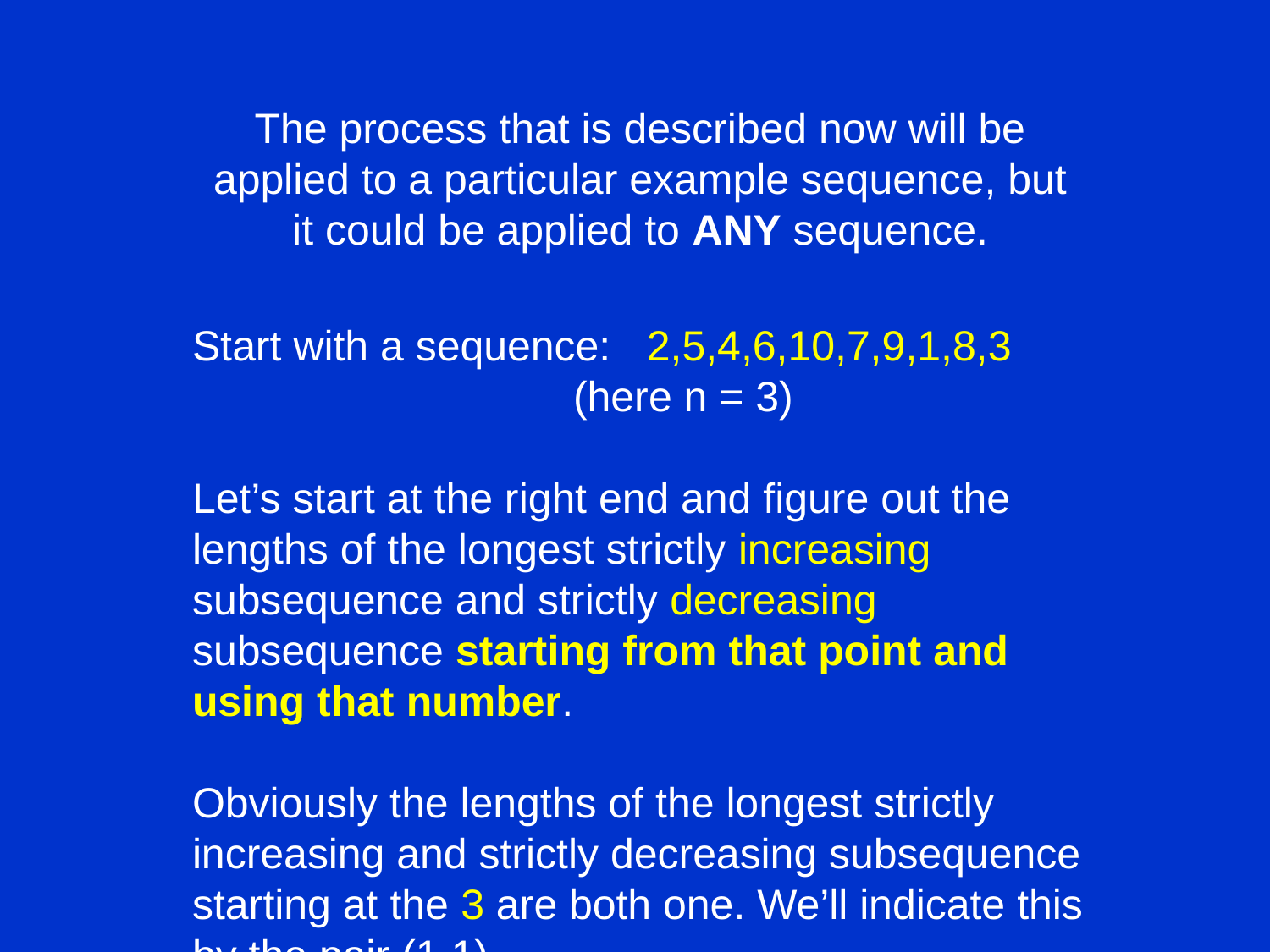

The process that is described now will be applied to a particular example sequence, but it could be applied to ANY sequence.
Start with a sequence:   2,5,4,6,10,7,9,1,8,3
			(here n = 3)

Let’s start at the right end and figure out the lengths of the longest strictly increasing subsequence and strictly decreasing subsequence starting from that point and using that number.

Obviously the lengths of the longest strictly increasing and strictly decreasing subsequence starting at the 3 are both one. We’ll indicate this by the pair (1,1).